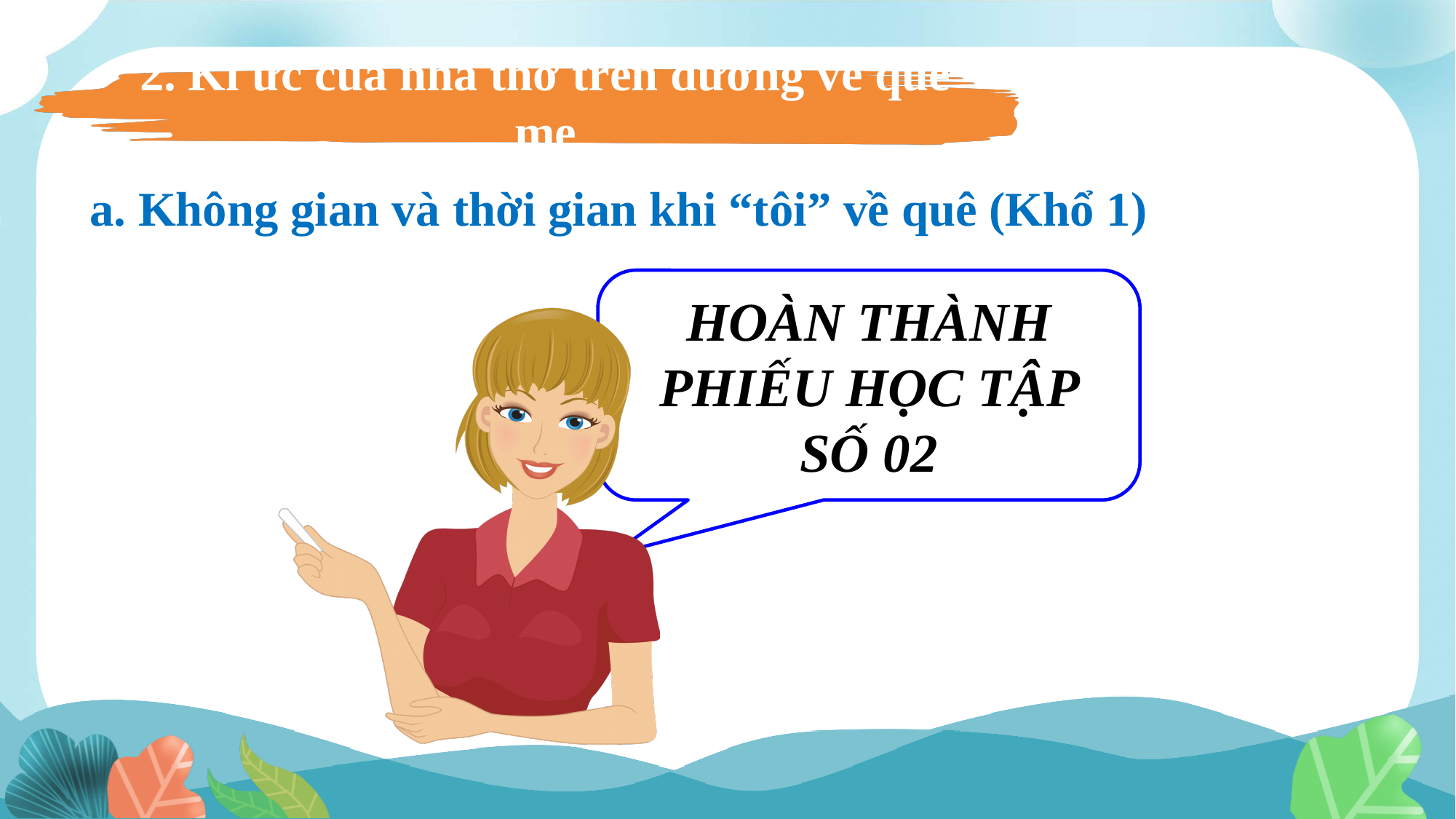

2. Kí ức của nhà thơ trên đường về quê mẹ

a. Không gian và thời gian khi “tôi” về quê (Khổ 1)
HOÀN THÀNH
PHIẾU HỌC TẬP SỐ 02